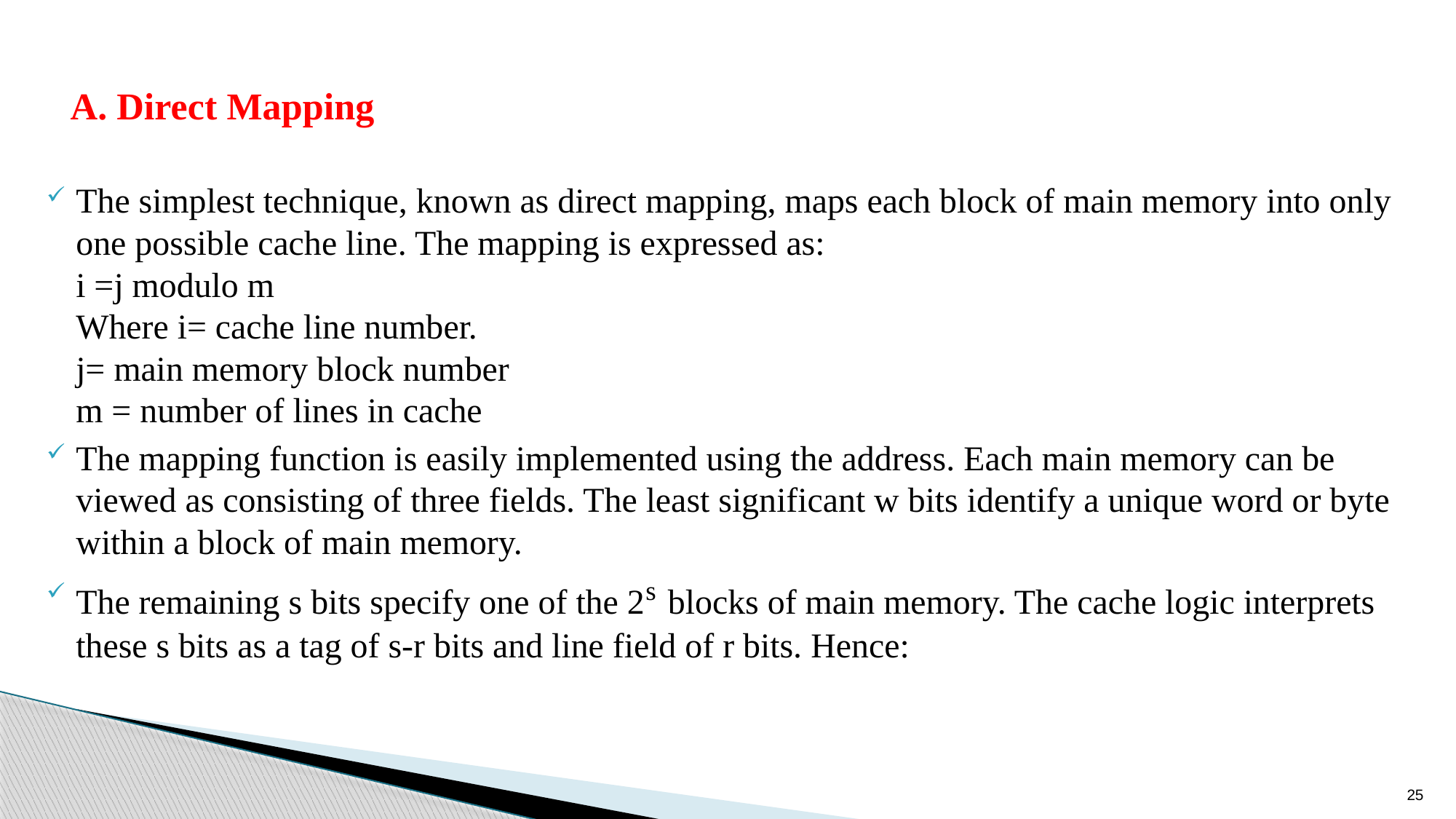

# A. Direct Mapping
The simplest technique, known as direct mapping, maps each block of main memory into only one possible cache line. The mapping is expressed as:
i =j modulo m
Where i= cache line number.
j= main memory block number
m = number of lines in cache
The mapping function is easily implemented using the address. Each main memory can be viewed as consisting of three fields. The least significant w bits identify a unique word or byte within a block of main memory.
The remaining s bits specify one of the 2s blocks of main memory. The cache logic interprets these s bits as a tag of s-r bits and line field of r bits. Hence:
25